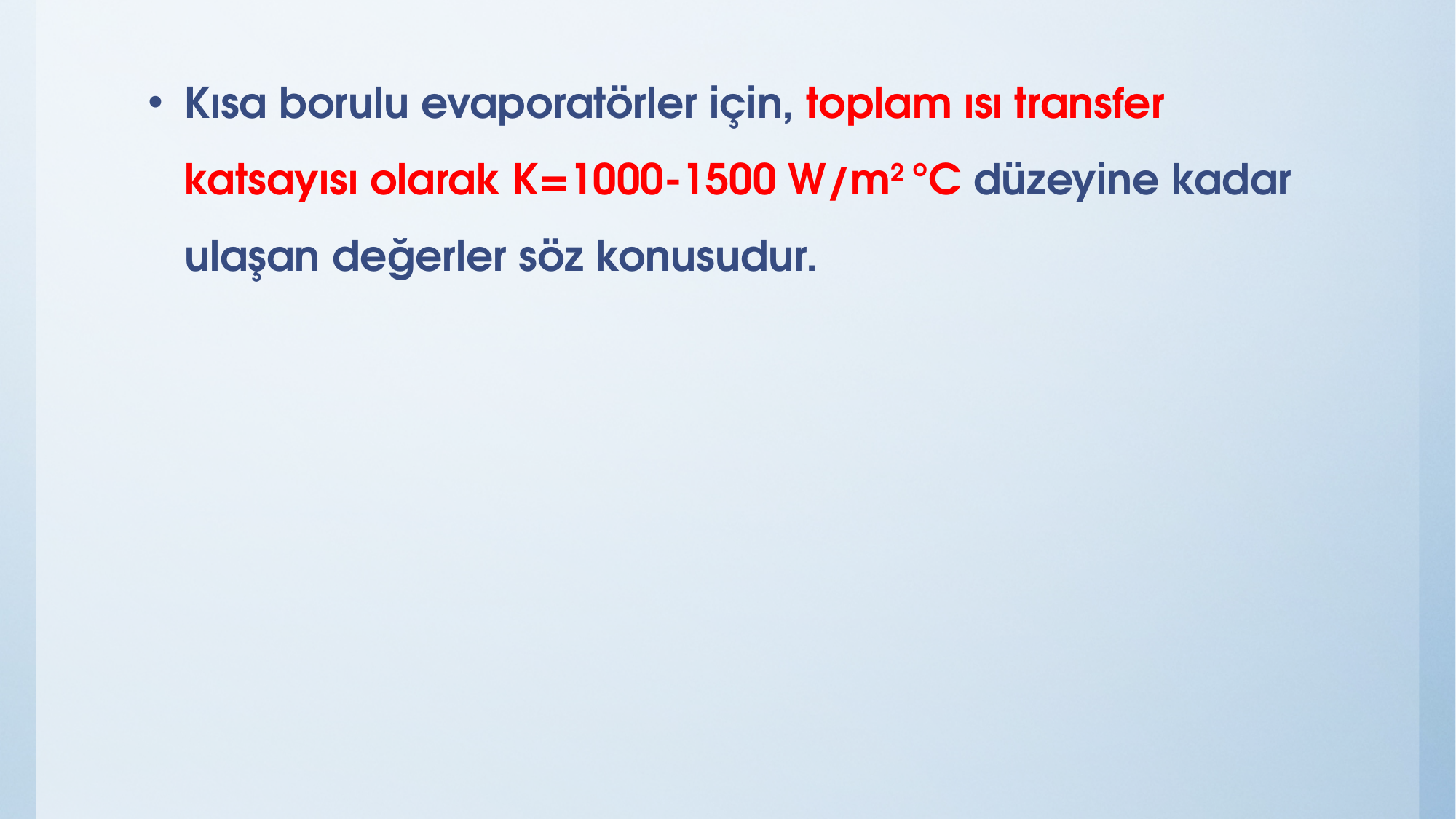

Kısa borulu evaporatörler için, toplam ısı transfer katsayısı olarak K=1000-1500 W/m2 °C düzeyine kadar ulaşan değerler söz konusudur.